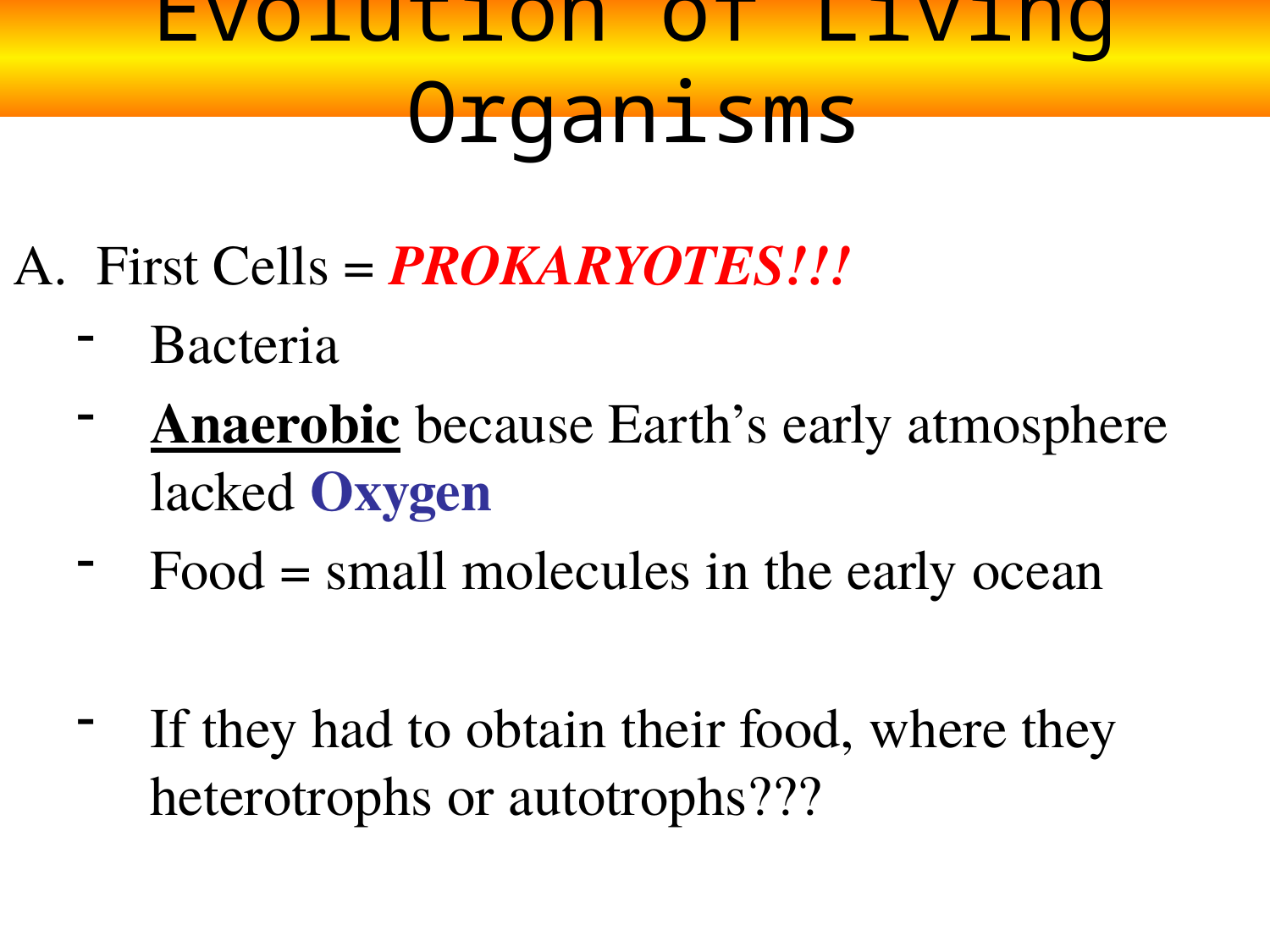

# Evolution of Living Organisms
First Cells = PROKARYOTES!!!
Bacteria
Anaerobic because Earth’s early atmosphere lacked Oxygen
Food = small molecules in the early ocean

If they had to obtain their food, where they heterotrophs or autotrophs???